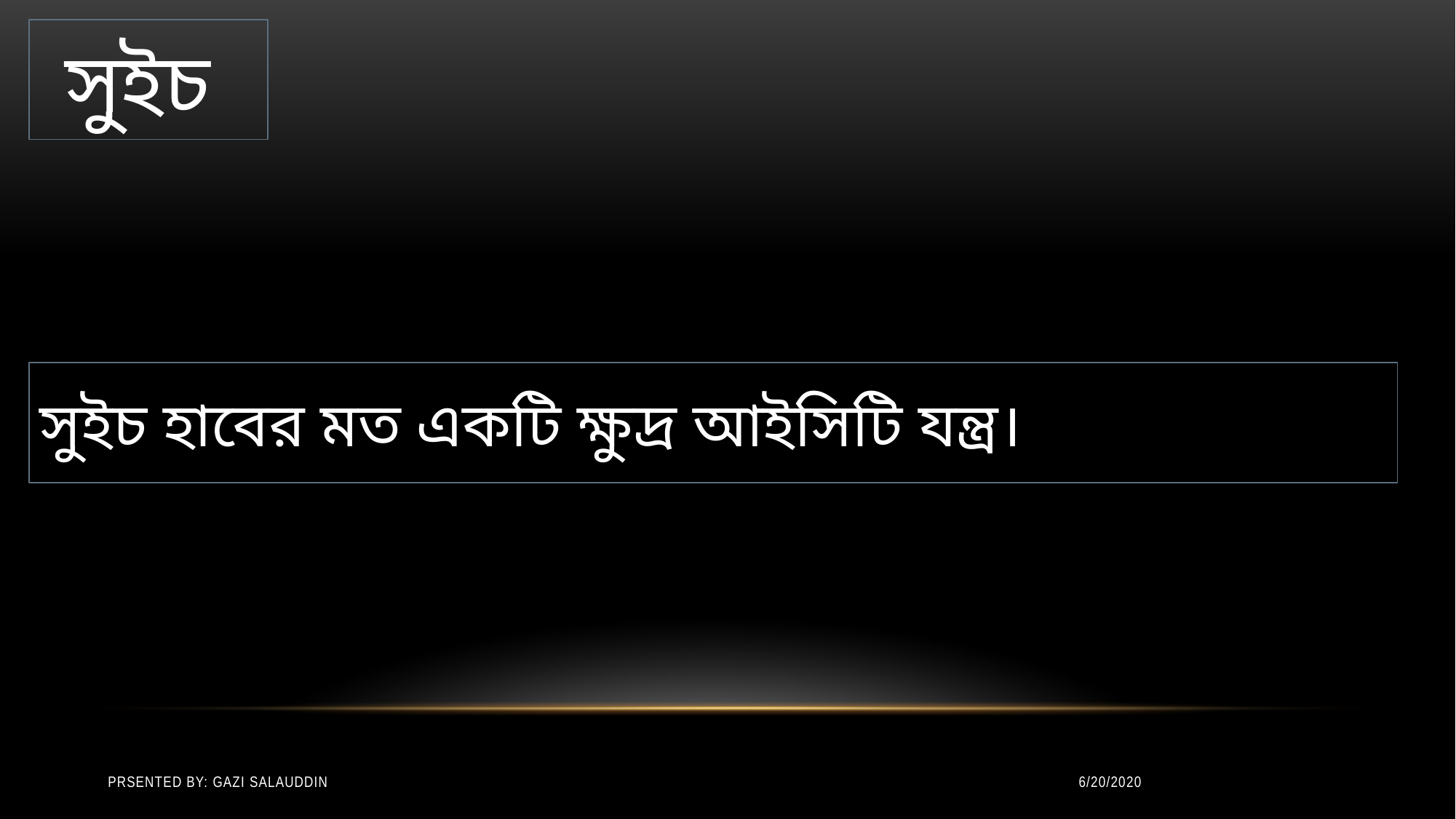

সুইচ
সুইচ হাবের মত একটি ক্ষুদ্র আইসিটি যন্ত্র।
Prsented by: Gazi Salauddin
6/20/2020